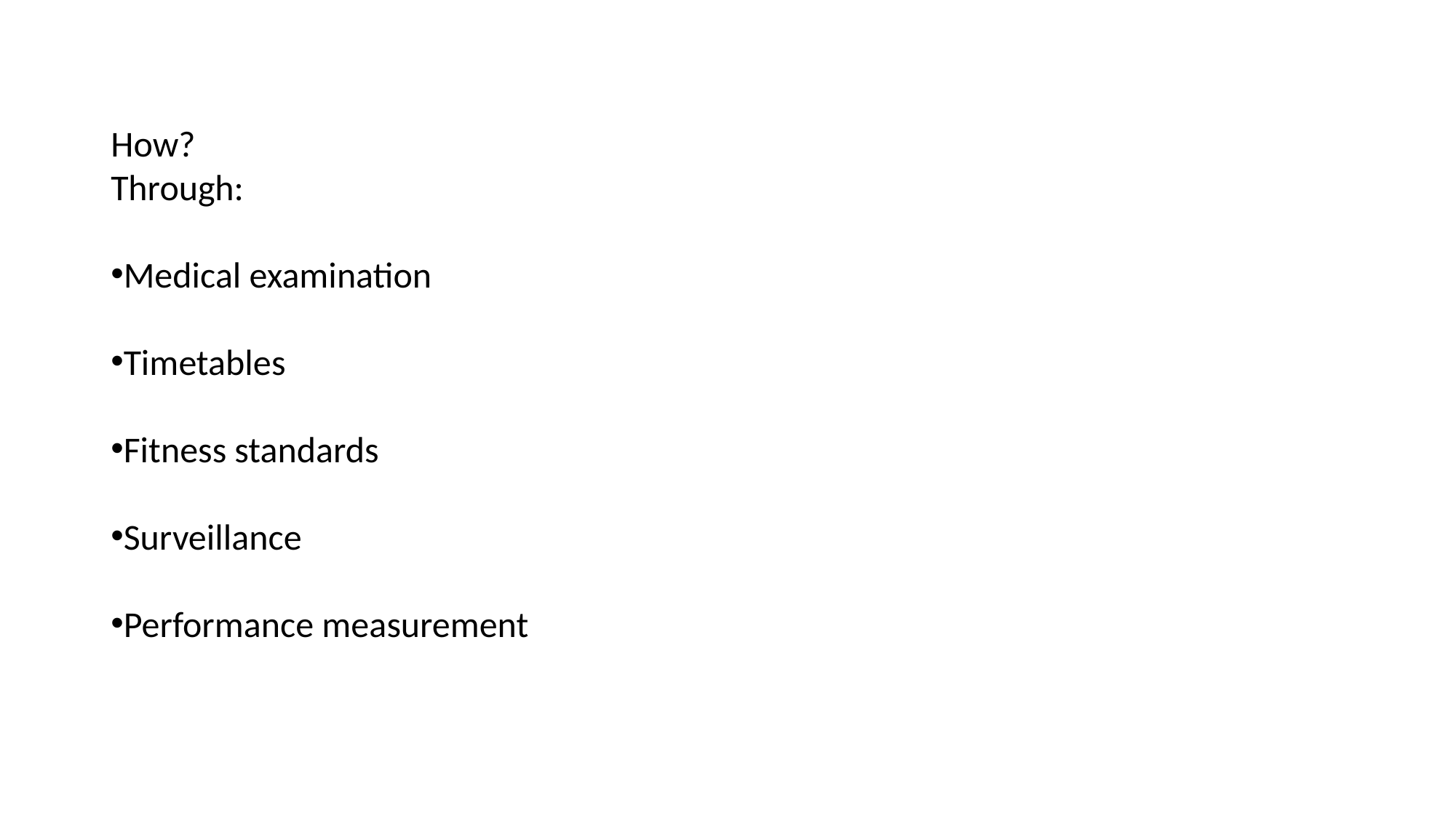

How?
Through:

Medical examination

Timetables

Fitness standards

Surveillance

Performance measurement